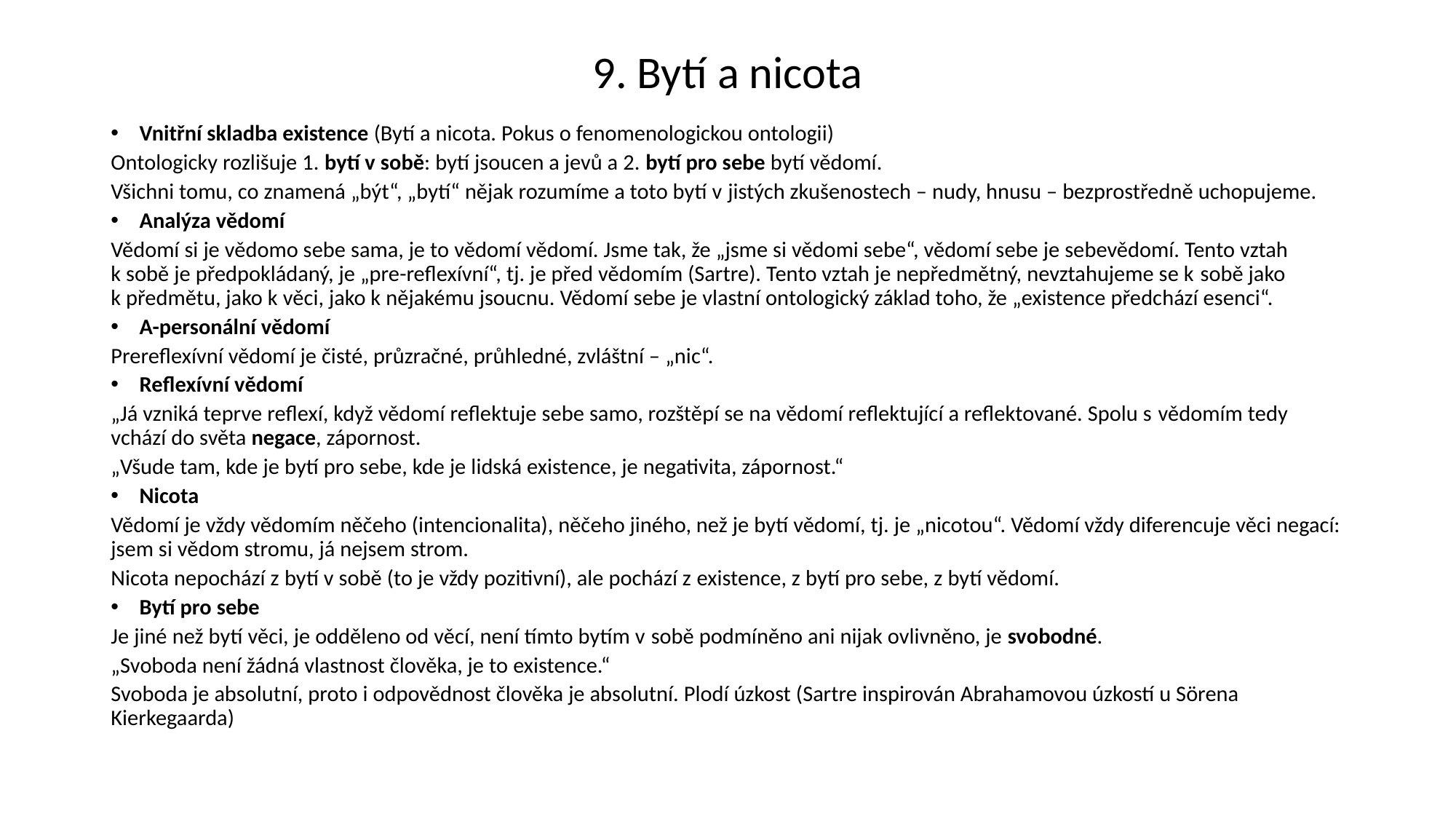

# 9. Bytí a nicota
Vnitřní skladba existence (Bytí a nicota. Pokus o fenomenologickou ontologii)
Ontologicky rozlišuje 1. bytí v sobě: bytí jsoucen a jevů a 2. bytí pro sebe bytí vědomí.
Všichni tomu, co znamená „být“, „bytí“ nějak rozumíme a toto bytí v jistých zkušenostech – nudy, hnusu – bezprostředně uchopujeme.
Analýza vědomí
Vědomí si je vědomo sebe sama, je to vědomí vědomí. Jsme tak, že „jsme si vědomi sebe“, vědomí sebe je sebevědomí. Tento vztah k sobě je předpokládaný, je „pre-reflexívní“, tj. je před vědomím (Sartre). Tento vztah je nepředmětný, nevztahujeme se k sobě jako k předmětu, jako k věci, jako k nějakému jsoucnu. Vědomí sebe je vlastní ontologický základ toho, že „existence předchází esenci“.
A-personální vědomí
Prereflexívní vědomí je čisté, průzračné, průhledné, zvláštní – „nic“.
Reflexívní vědomí
„Já vzniká teprve reflexí, když vědomí reflektuje sebe samo, rozštěpí se na vědomí reflektující a reflektované. Spolu s vědomím tedy vchází do světa negace, zápornost.
„Všude tam, kde je bytí pro sebe, kde je lidská existence, je negativita, zápornost.“
Nicota
Vědomí je vždy vědomím něčeho (intencionalita), něčeho jiného, než je bytí vědomí, tj. je „nicotou“. Vědomí vždy diferencuje věci negací: jsem si vědom stromu, já nejsem strom.
Nicota nepochází z bytí v sobě (to je vždy pozitivní), ale pochází z existence, z bytí pro sebe, z bytí vědomí.
Bytí pro sebe
Je jiné než bytí věci, je odděleno od věcí, není tímto bytím v sobě podmíněno ani nijak ovlivněno, je svobodné.
„Svoboda není žádná vlastnost člověka, je to existence.“
Svoboda je absolutní, proto i odpovědnost člověka je absolutní. Plodí úzkost (Sartre inspirován Abrahamovou úzkostí u Sörena Kierkegaarda)